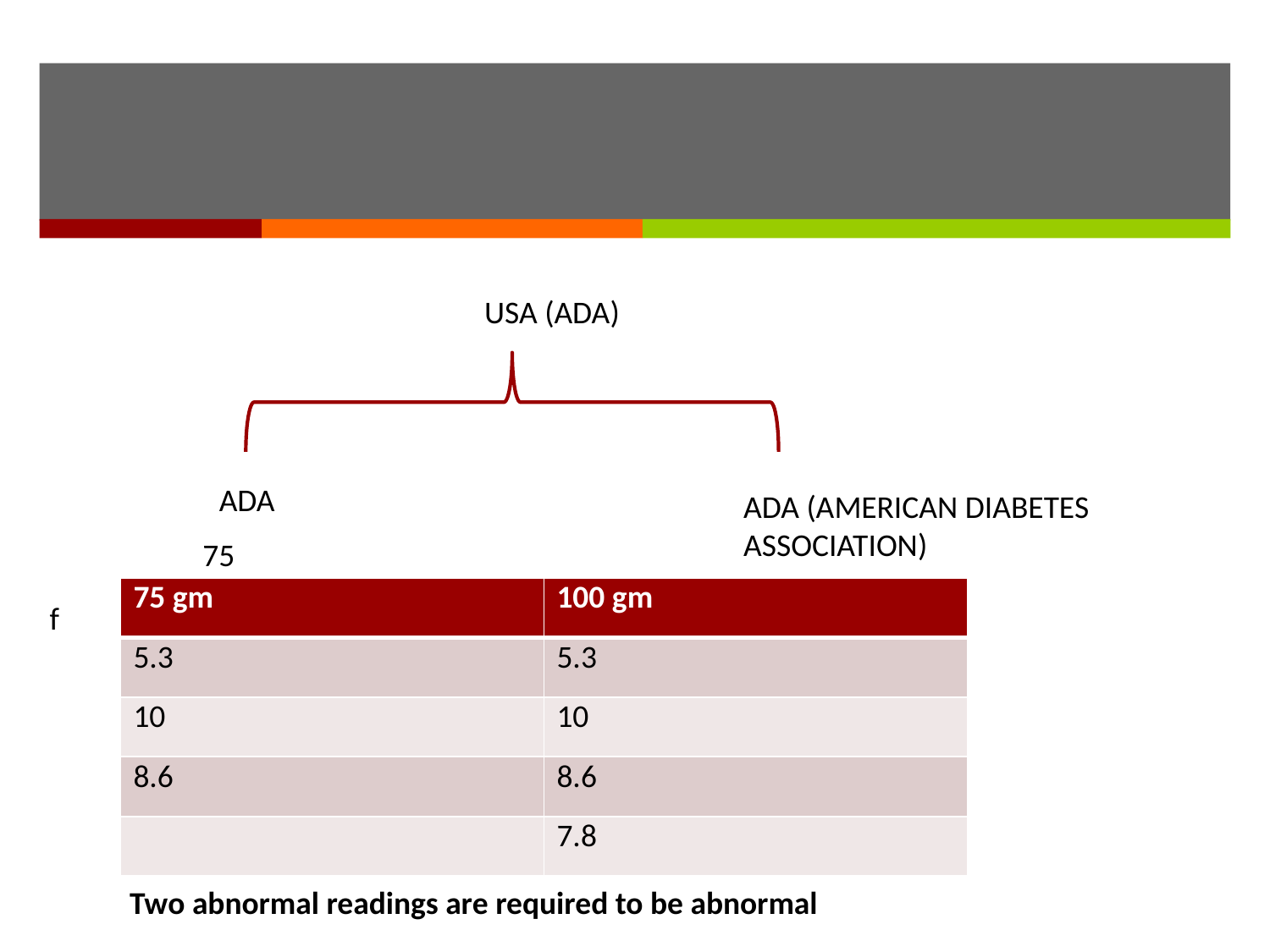

USA (ADA)
ADA
ADA (AMERICAN DIABETES ASSOCIATION)
75

| 75 gm | 100 gm |
| --- | --- |
| 5.3 | 5.3 |
| 10 | 10 |
| 8.6 | 8.6 |
|  | 7.8 |
f
|  |  |  |
| --- | --- | --- |
|  |  |  |
Two abnormal readings are required to be abnormal